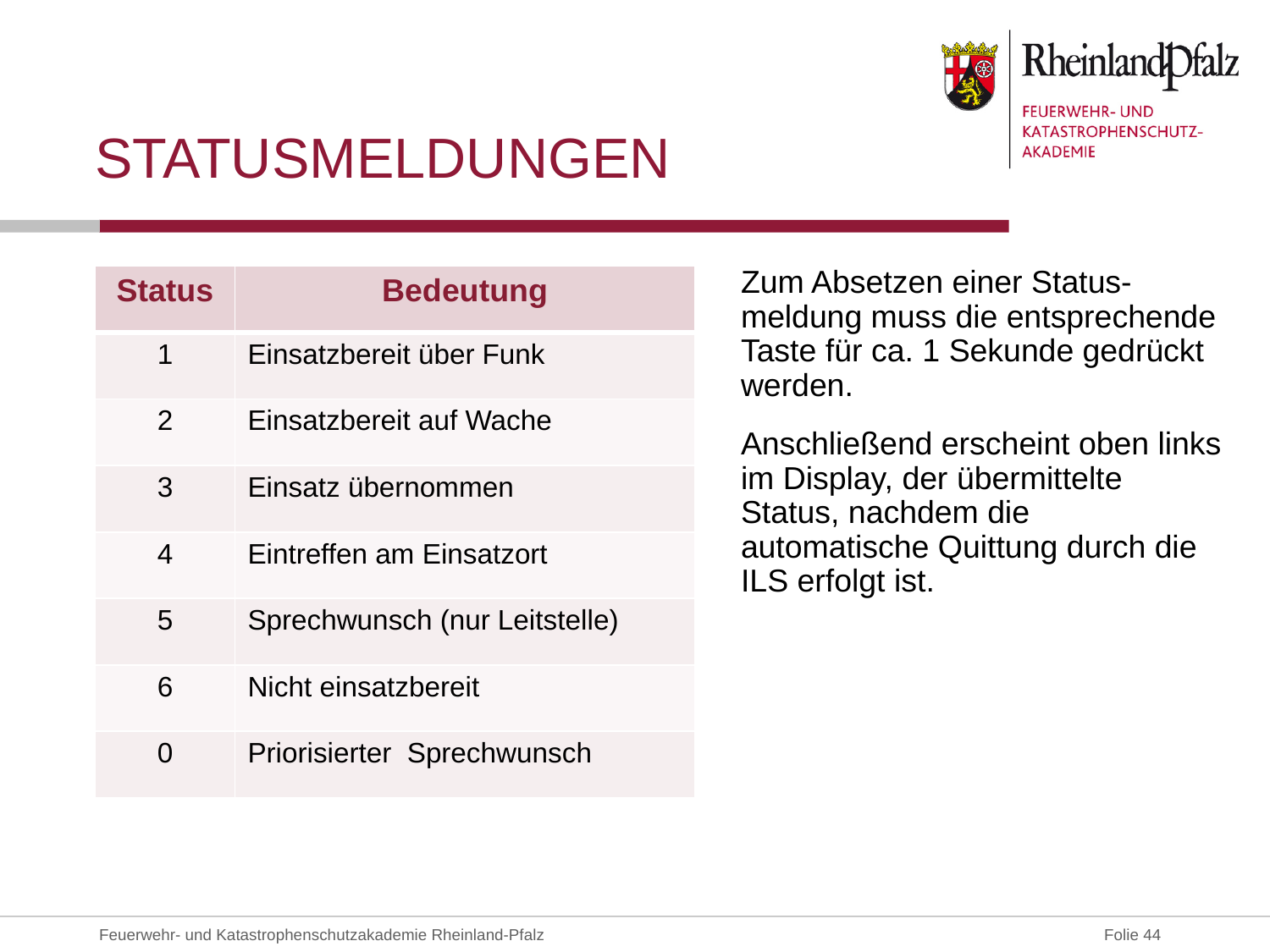

# Statusmeldungen
| Status | Bedeutung |
| --- | --- |
| 1 | Einsatzbereit über Funk |
| 2 | Einsatzbereit auf Wache |
| 3 | Einsatz übernommen |
| 4 | Eintreffen am Einsatzort |
| 5 | Sprechwunsch (nur Leitstelle) |
| 6 | Nicht einsatzbereit |
| 0 | Priorisierter Sprechwunsch |
Zum Absetzen einer Status-meldung muss die entsprechende Taste für ca. 1 Sekunde gedrückt werden.
Anschließend erscheint oben links im Display, der übermittelte Status, nachdem die automatische Quittung durch die ILS erfolgt ist.